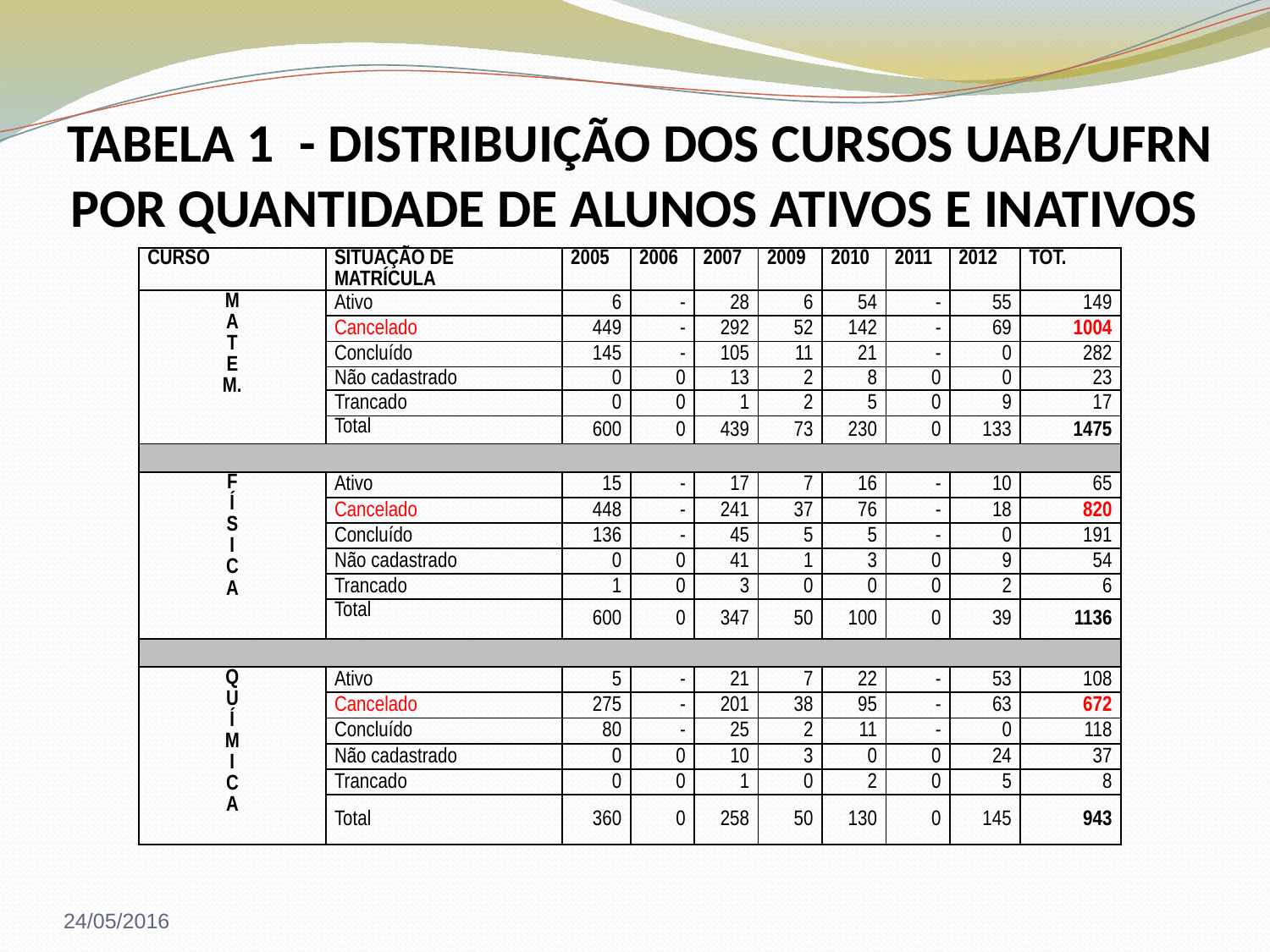

# TABELA 1  - DISTRIBUIÇÃO DOS CURSOS UAB/UFRN POR QUANTIDADE DE ALUNOS ATIVOS E INATIVOS
| CURSO | SITUAÇÃO DE MATRÍCULA | 2005 | 2006 | 2007 | 2009 | 2010 | 2011 | 2012 | TOT. |
| --- | --- | --- | --- | --- | --- | --- | --- | --- | --- |
| M A T E M. | Ativo | 6 | - | 28 | 6 | 54 | - | 55 | 149 |
|  | Cancelado | 449 | - | 292 | 52 | 142 | - | 69 | 1004 |
|  | Concluído | 145 | - | 105 | 11 | 21 | - | 0 | 282 |
|  | Não cadastrado | 0 | 0 | 13 | 2 | 8 | 0 | 0 | 23 |
|  | Trancado | 0 | 0 | 1 | 2 | 5 | 0 | 9 | 17 |
|  | Total | 600 | 0 | 439 | 73 | 230 | 0 | 133 | 1475 |
|  |  |  |  |  |  |  |  |  |  |
| F Í S I C A | Ativo | 15 | - | 17 | 7 | 16 | - | 10 | 65 |
|  | Cancelado | 448 | - | 241 | 37 | 76 | - | 18 | 820 |
|  | Concluído | 136 | - | 45 | 5 | 5 | - | 0 | 191 |
|  | Não cadastrado | 0 | 0 | 41 | 1 | 3 | 0 | 9 | 54 |
|  | Trancado | 1 | 0 | 3 | 0 | 0 | 0 | 2 | 6 |
|  | Total | 600 | 0 | 347 | 50 | 100 | 0 | 39 | 1136 |
|  |  |  |  |  |  |  |  |  |  |
| Q U Í M I C A | Ativo | 5 | - | 21 | 7 | 22 | - | 53 | 108 |
|  | Cancelado | 275 | - | 201 | 38 | 95 | - | 63 | 672 |
|  | Concluído | 80 | - | 25 | 2 | 11 | - | 0 | 118 |
|  | Não cadastrado | 0 | 0 | 10 | 3 | 0 | 0 | 24 | 37 |
|  | Trancado | 0 | 0 | 1 | 0 | 2 | 0 | 5 | 8 |
|  | Total | 360 | 0 | 258 | 50 | 130 | 0 | 145 | 943 |
24/05/2016